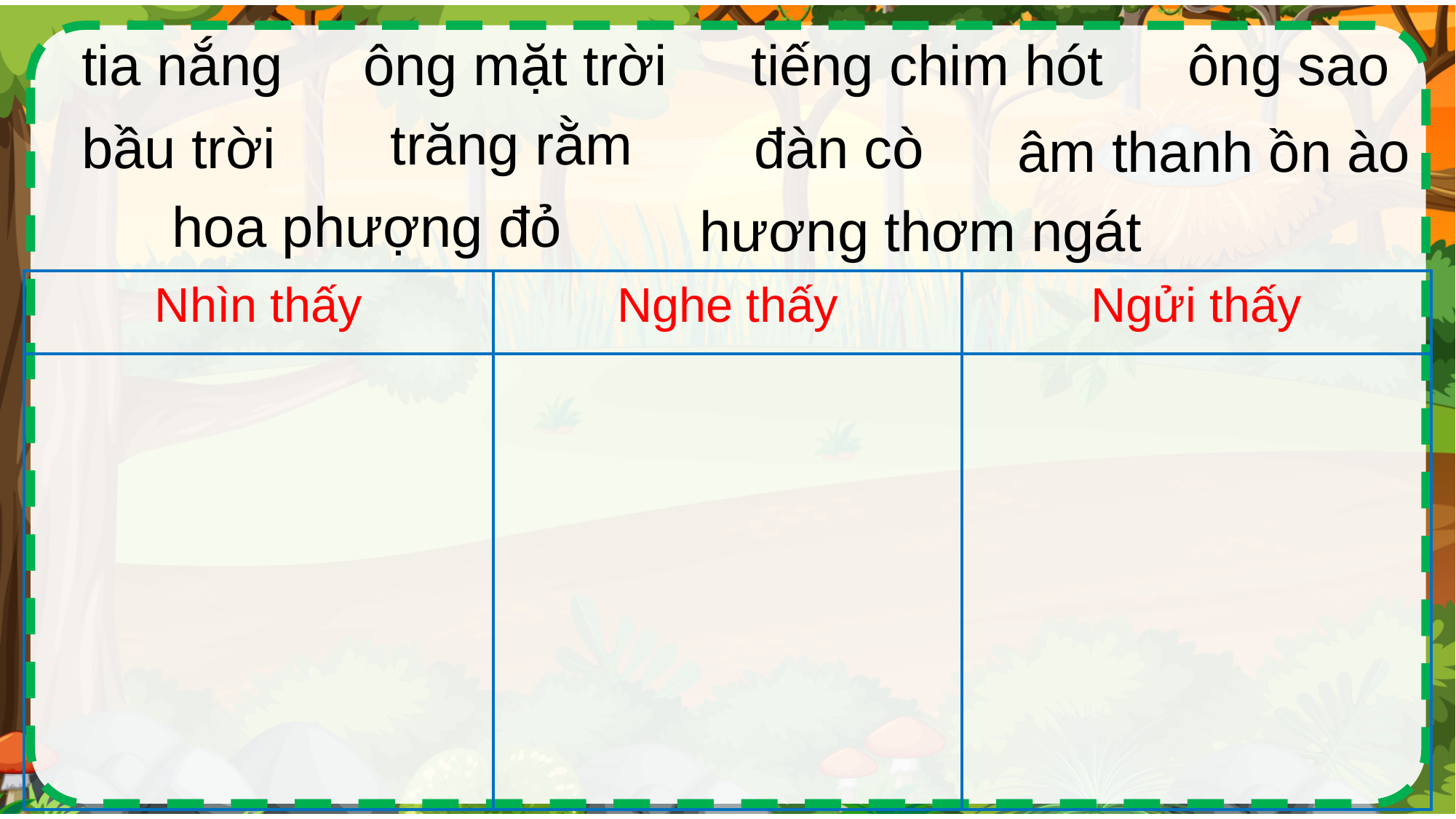

tia nắng
ông mặt trời
tiếng chim hót
ông sao
trăng rằm
bầu trời
đàn cò
âm thanh ồn ào
hoa phượng đỏ
hương thơm ngát
| Nhìn thấy | Nghe thấy | Ngửi thấy |
| --- | --- | --- |
|  |  |  |